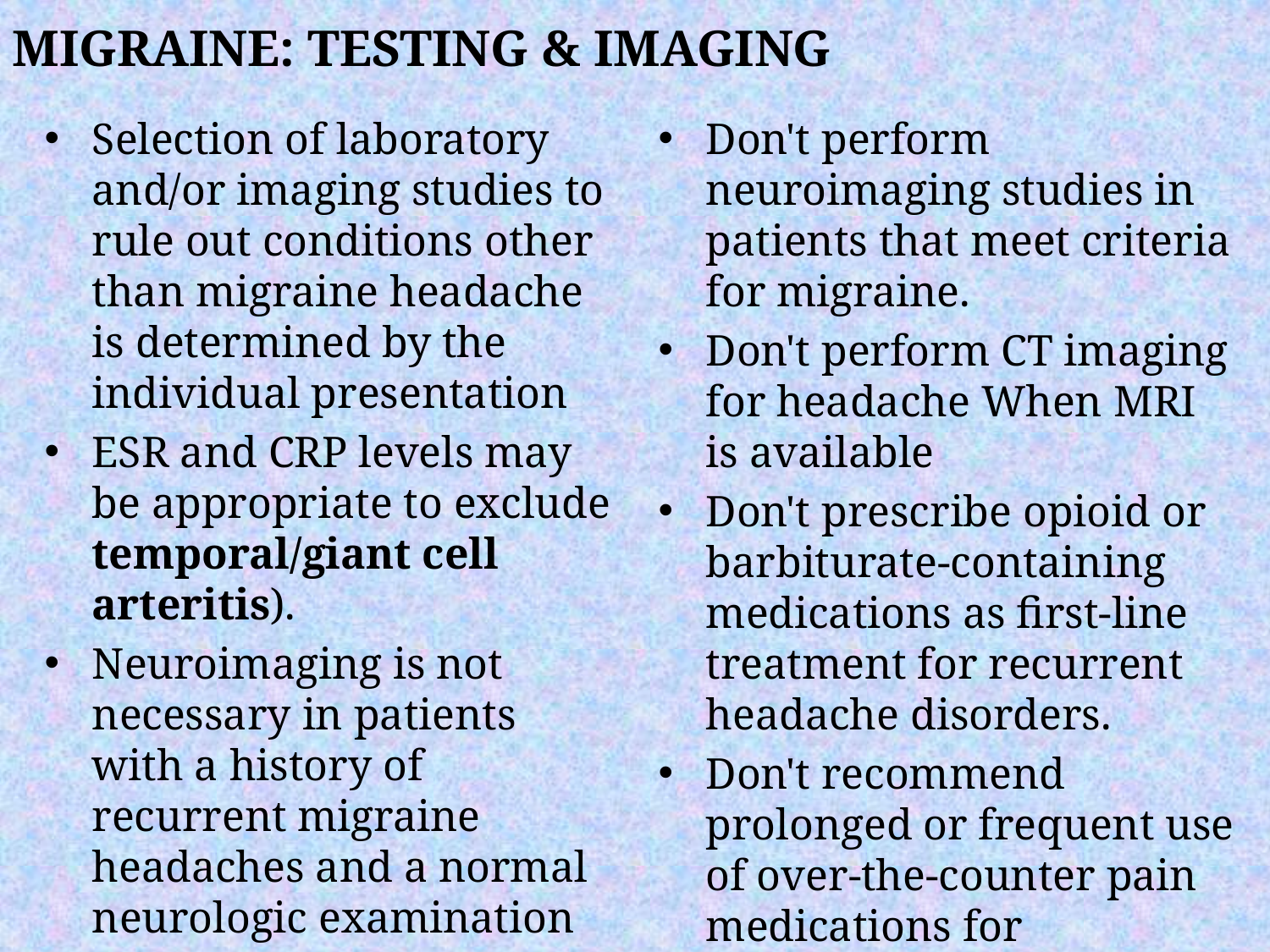

MIGRAINE: TESTING & IMAGING
Selection of laboratory and/or imaging studies to rule out conditions other than migraine headache is determined by the individual presentation
ESR and CRP levels may be appropriate to exclude temporal/giant cell arteritis).
Neuroimaging is not necessary in patients with a history of recurrent migraine headaches and a normal neurologic examination
Don't perform neuroimaging studies in patients that meet criteria for migraine.
Don't perform CT imaging for headache When MRI is available
Don't prescribe opioid or barbiturate-containing medications as first-line treatment for recurrent headache disorders.
Don't recommend prolonged or frequent use of over-the-counter pain medications for headache.